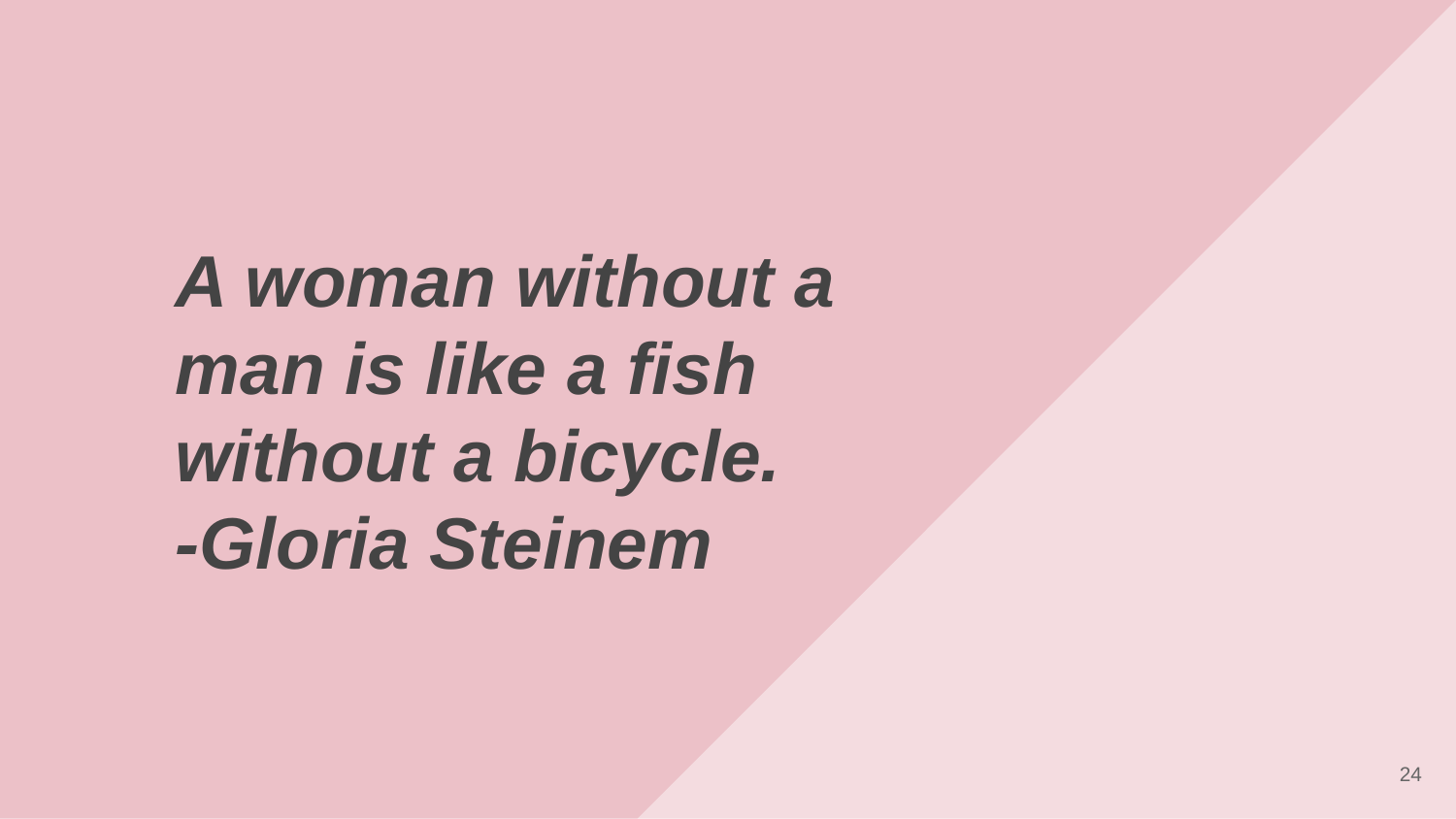

# A woman without a man is like a fish without a bicycle.
-Gloria Steinem
24